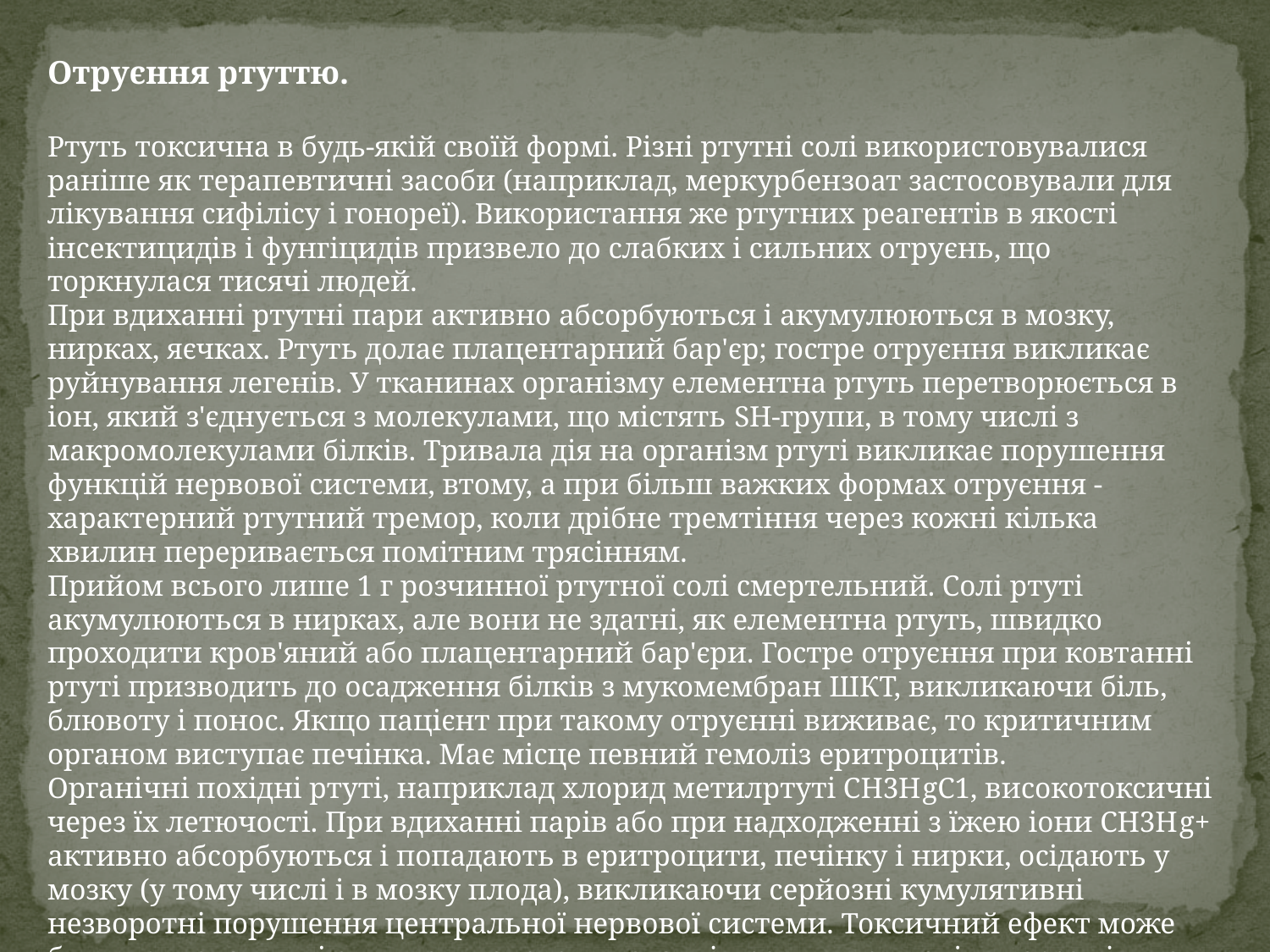

Отруєння ртуттю.

Ртуть токсична в будь-якій своїй формі. Різні ртутні солі використовувалися раніше як терапевтичні засоби (наприклад, меркурбензоат застосовували для лікування сифілісу і гонореї). Використання же ртутних реагентів в якості інсектицидів і фунгіцидів призвело до слабких і сильних отруєнь, що торкнулася тисячі людей.
При вдиханні ртутні пари активно абсорбуються і акумулюються в мозку, нирках, яєчках. Ртуть долає плацентарний бар'єр; гостре отруєння викликає руйнування легенів. У тканинах організму елементна ртуть перетворюється в іон, який з'єднується з молекулами, що містять SН-групи, в тому числі з макромолекулами білків. Тривала дія на організм ртуті викликає порушення функцій нервової системи, втому, а при більш важких формах отруєння - характерний ртутний тремор, коли дрібне тремтіння через кожні кілька хвилин переривається помітним трясінням.
Прийом всього лише 1 г розчинної ртутної солі смертельний. Солі ртуті акумулюються в нирках, але вони не здатні, як елементна ртуть, швидко проходити кров'яний або плацентарний бар'єри. Гостре отруєння при ковтанні ртуті призводить до осадження білків з мукомембран ШКТ, викликаючи біль, блювоту і понос. Якщо пацієнт при такому отруєнні виживає, то критичним органом виступає печінка. Має місце певний гемоліз еритроцитів.
Органічні похідні ртуті, наприклад хлорид метилртуті СН3НgС1, високотоксичні через їх летючості. При вдиханні парів або при надходженні з їжею іони СН3Нg+ активно абсорбуються і попадають в еритроцити, печінку і нирки, осідають у мозку (у тому числі і в мозку плода), викликаючи серйозні кумулятивні незворотні порушення центральної нервової системи. Токсичний ефект може бути прихованим, і симптоми отруєння здатні проявитися навіть через кілька років.